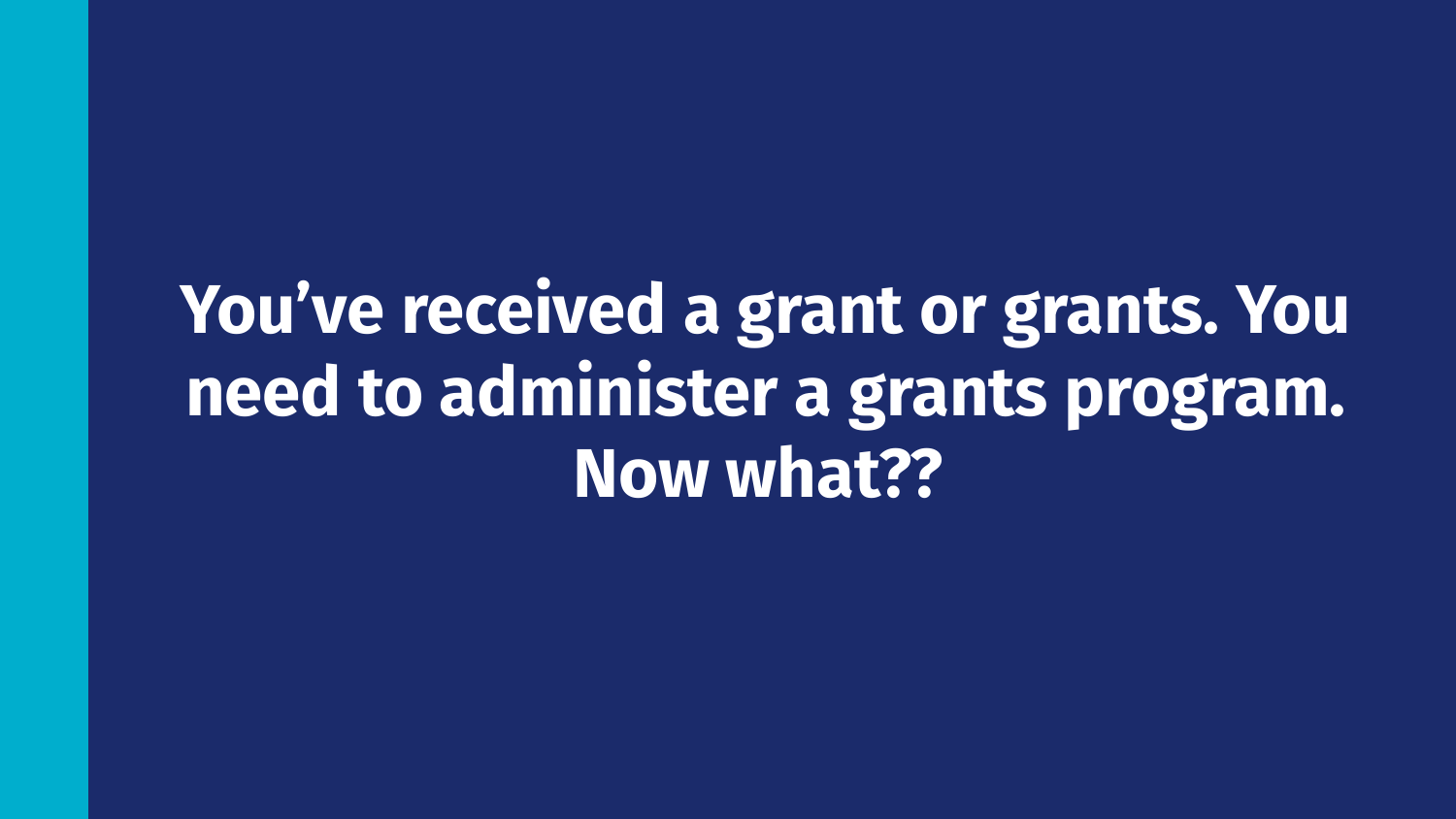

You’ve received a grant or grants. You need to administer a grants program. Now what??